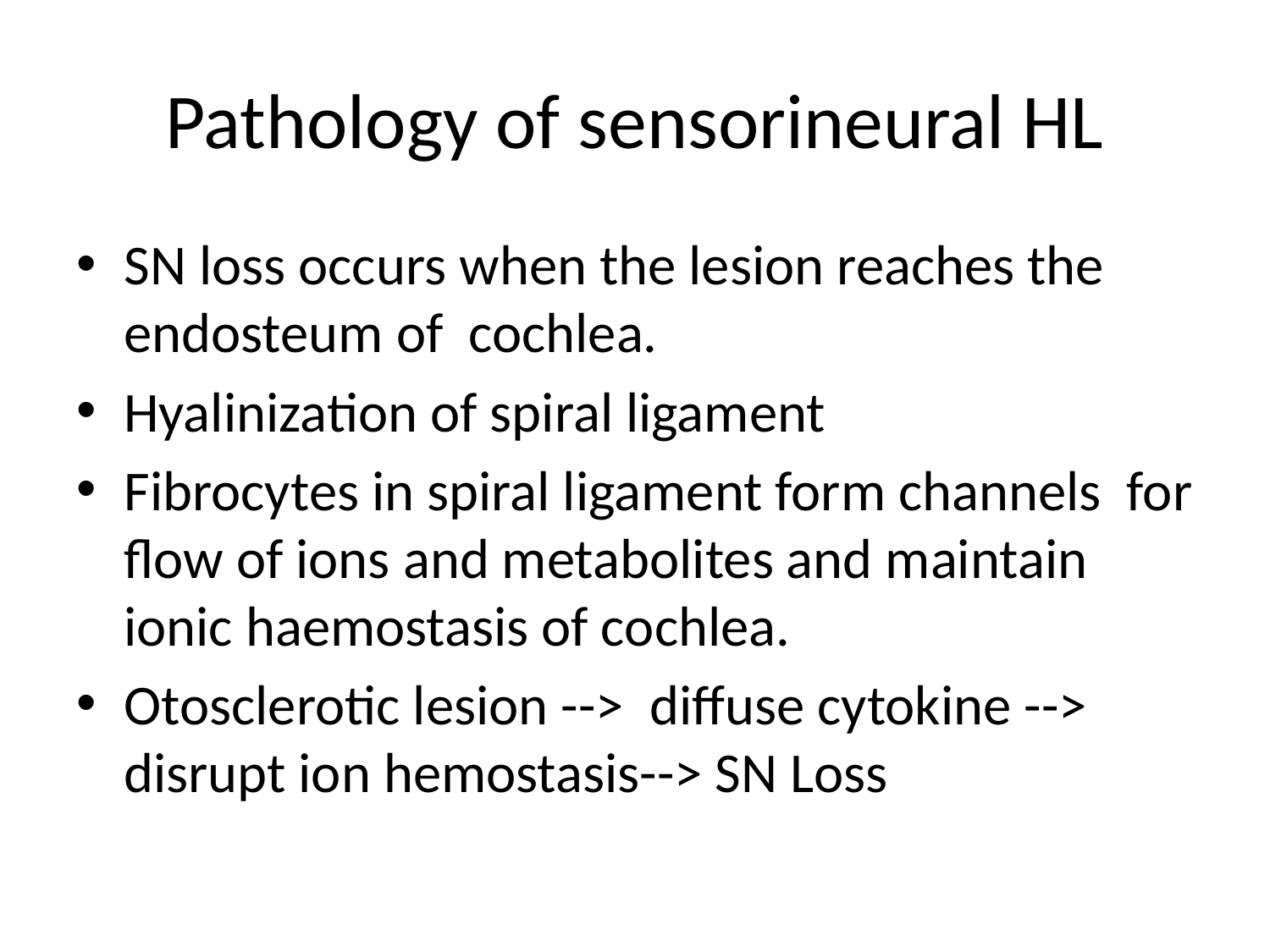

# Pathology of sensorineural HL
SN loss occurs when the lesion reaches the endosteum of  cochlea.
Hyalinization of spiral ligament
Fibrocytes in spiral ligament form channels  for flow of ions and metabolites and maintain ionic haemostasis of cochlea.
Otosclerotic lesion -->  diffuse cytokine --> disrupt ion hemostasis--> SN Loss